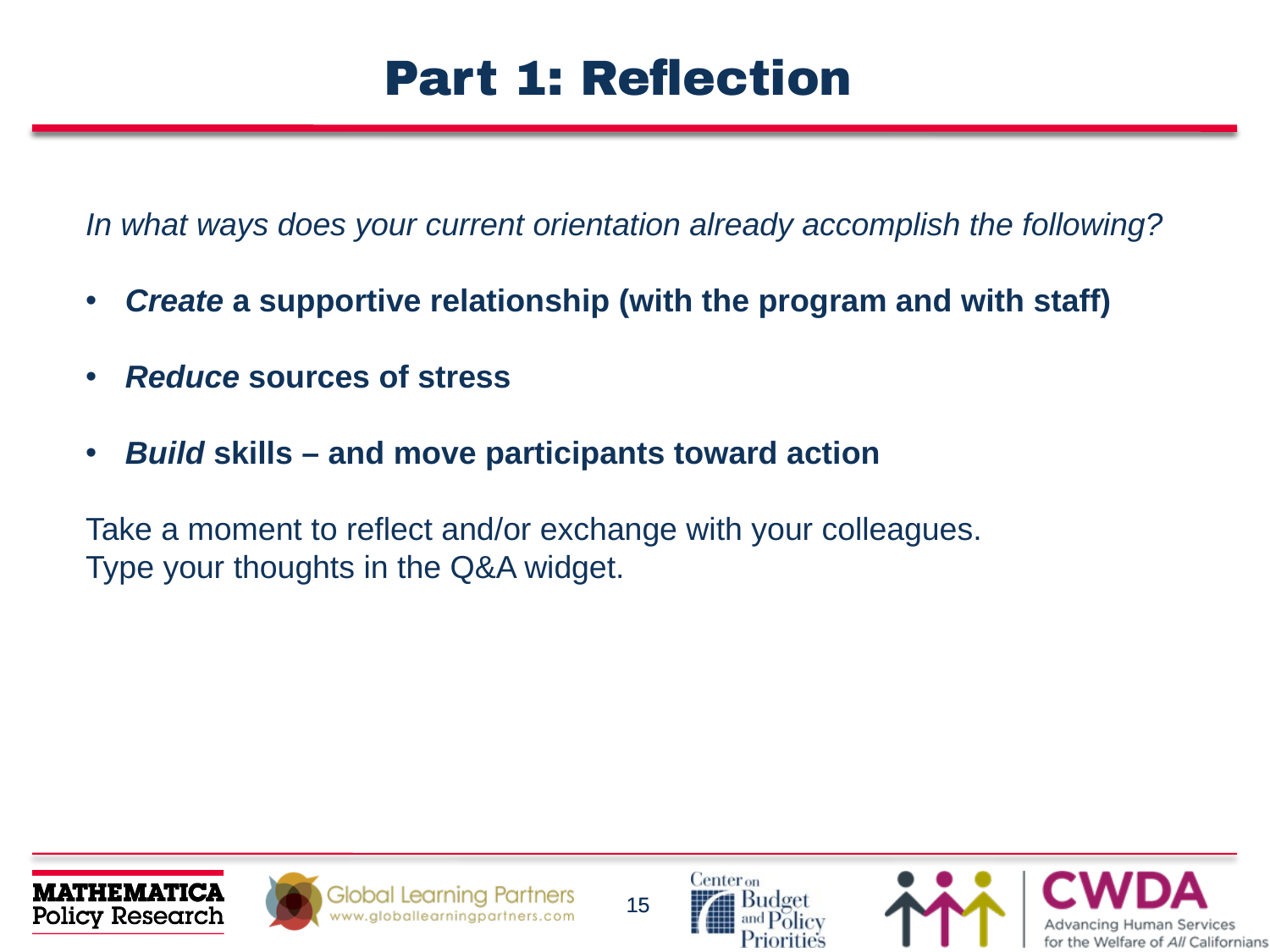

Part 1: Reflection
In what ways does your current orientation already accomplish the following?

Create a supportive relationship (with the program and with staff)

Reduce sources of stress

Build skills – and move participants toward action

Take a moment to reflect and/or exchange with your colleagues.
Type your thoughts in the Q&A widget.